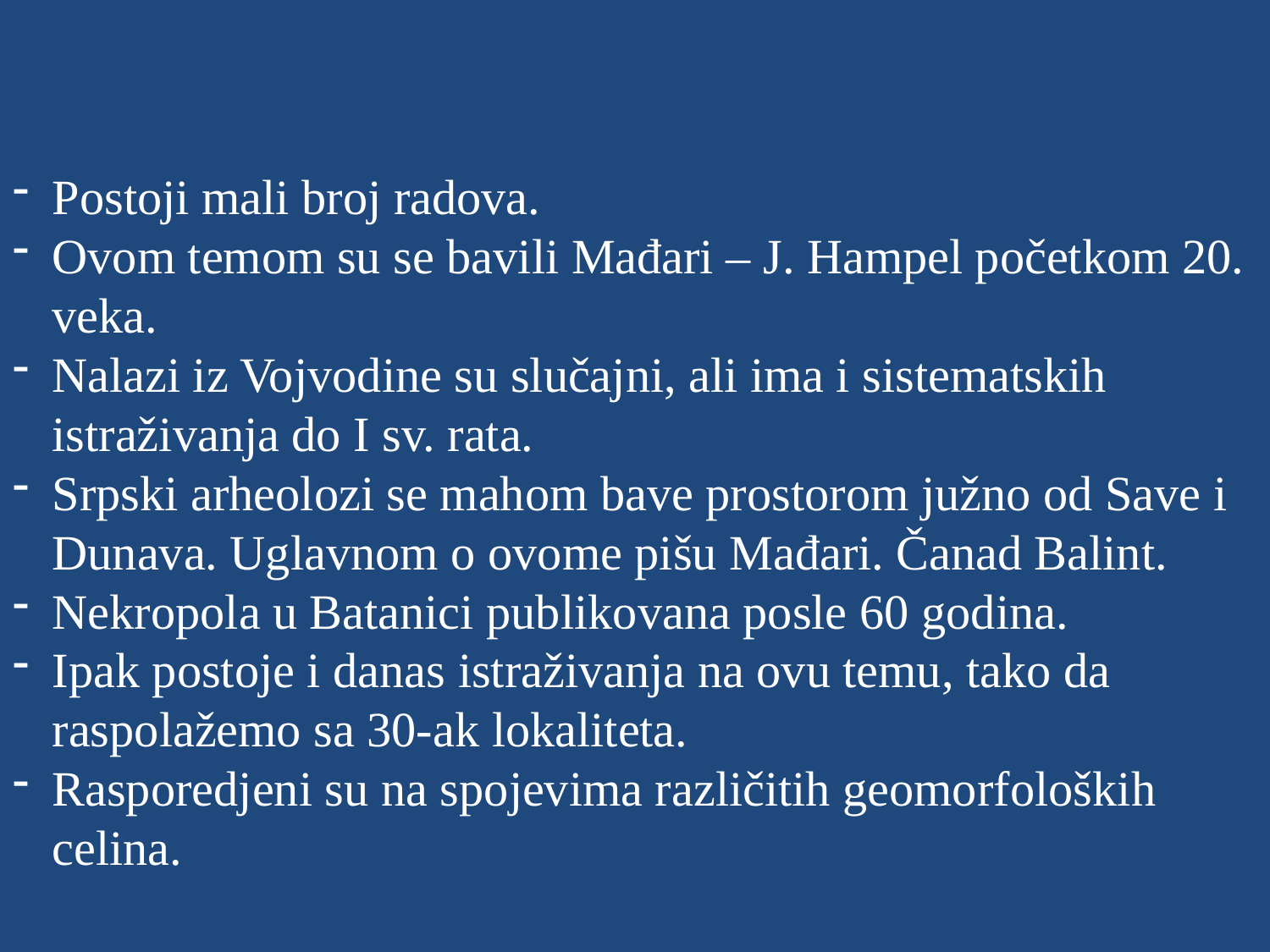

Postoji mali broj radova.
Ovom temom su se bavili Mađari – J. Hampel početkom 20. veka.
Nalazi iz Vojvodine su slučajni, ali ima i sistematskih istraživanja do I sv. rata.
Srpski arheolozi se mahom bave prostorom južno od Save i Dunava. Uglavnom o ovome pišu Mađari. Čanad Balint.
Nekropola u Batanici publikovana posle 60 godina.
Ipak postoje i danas istraživanja na ovu temu, tako da raspolažemo sa 30-ak lokaliteta.
Rasporedjeni su na spojevima različitih geomorfoloških celina.